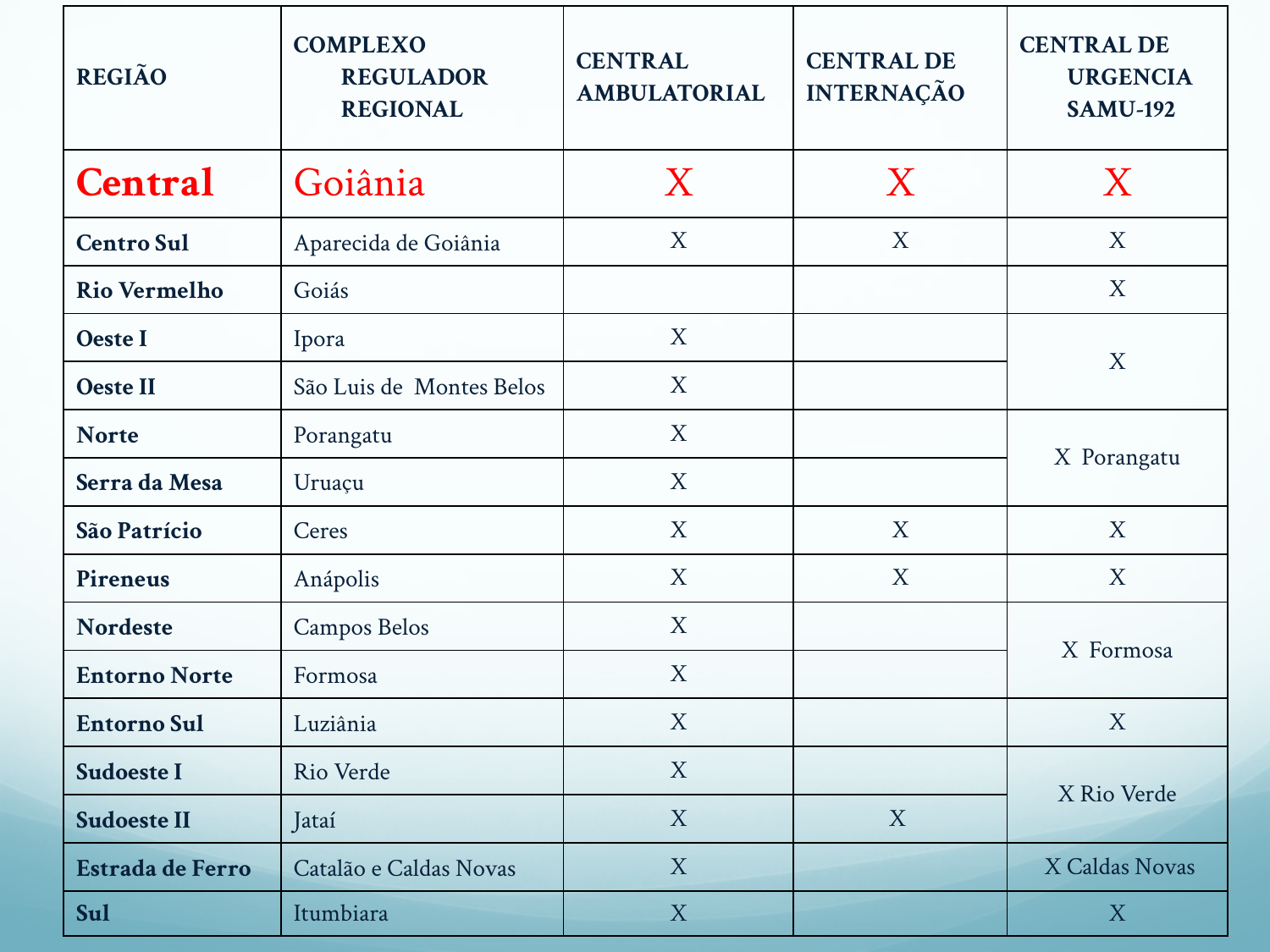

| REGIÃO | COMPLEXO REGULADOR REGIONAL | CENTRAL AMBULATORIAL | CENTRAL DE INTERNAÇÃO | CENTRAL DE URGENCIA SAMU-192 |
| --- | --- | --- | --- | --- |
| Central | Goiânia | X | X | X |
| Centro Sul | Aparecida de Goiânia | X | X | X |
| Rio Vermelho | Goiás |  |  | X |
| Oeste I | Ipora | X |  | X |
| Oeste II | São Luis de Montes Belos | X |  |  |
| Norte | Porangatu | X |  | X Porangatu |
| Serra da Mesa | Uruaçu | X |  |  |
| São Patrício | Ceres | X | X | X |
| Pireneus | Anápolis | X | X | X |
| Nordeste | Campos Belos | X |  | X Formosa |
| Entorno Norte | Formosa | X |  |  |
| Entorno Sul | Luziânia | X |  | X |
| Sudoeste I | Rio Verde | X |  | X Rio Verde |
| Sudoeste II | Jataí | X | X |  |
| Estrada de Ferro | Catalão e Caldas Novas | X |  | X Caldas Novas |
| Sul | Itumbiara | X |  | X |